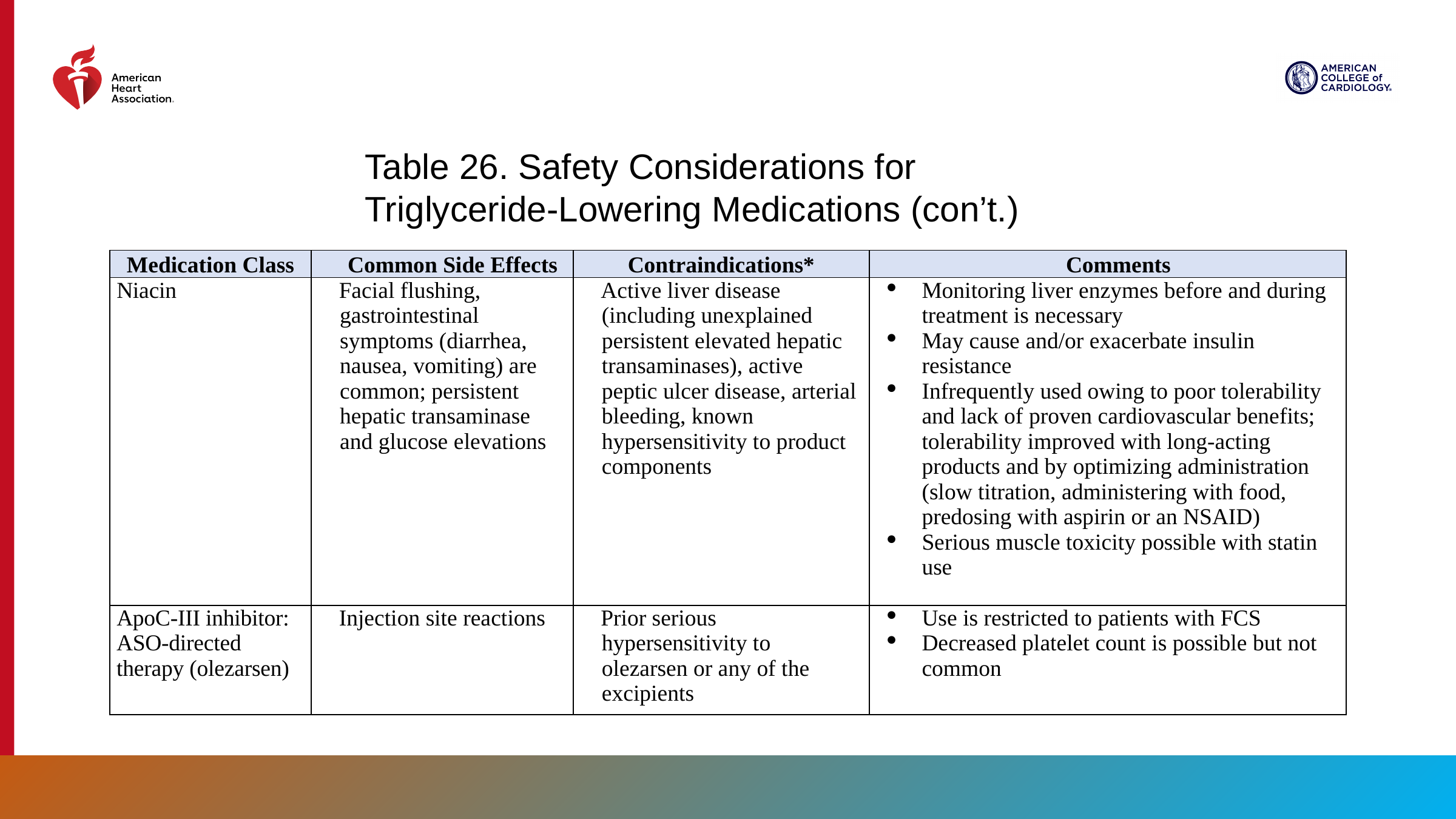

Table 26. Safety Considerations for Triglyceride-Lowering Medications (con’t.)
| Medication Class | Common Side Effects | Contraindications\* | Comments |
| --- | --- | --- | --- |
| Niacin | Facial flushing, gastrointestinal symptoms (diarrhea, nausea, vomiting) are common; persistent hepatic transaminase and glucose elevations | Active liver disease (including unexplained persistent elevated hepatic transaminases), active peptic ulcer disease, arterial bleeding, known hypersensitivity to product components | Monitoring liver enzymes before and during treatment is necessary May cause and/or exacerbate insulin resistance Infrequently used owing to poor tolerability and lack of proven cardiovascular benefits; tolerability improved with long-acting products and by optimizing administration (slow titration, administering with food, predosing with aspirin or an NSAID) Serious muscle toxicity possible with statin use |
| ApoC-III inhibitor: ASO-directed therapy (olezarsen) | Injection site reactions | Prior serious hypersensitivity to olezarsen or any of the excipients | Use is restricted to patients with FCS Decreased platelet count is possible but not common |